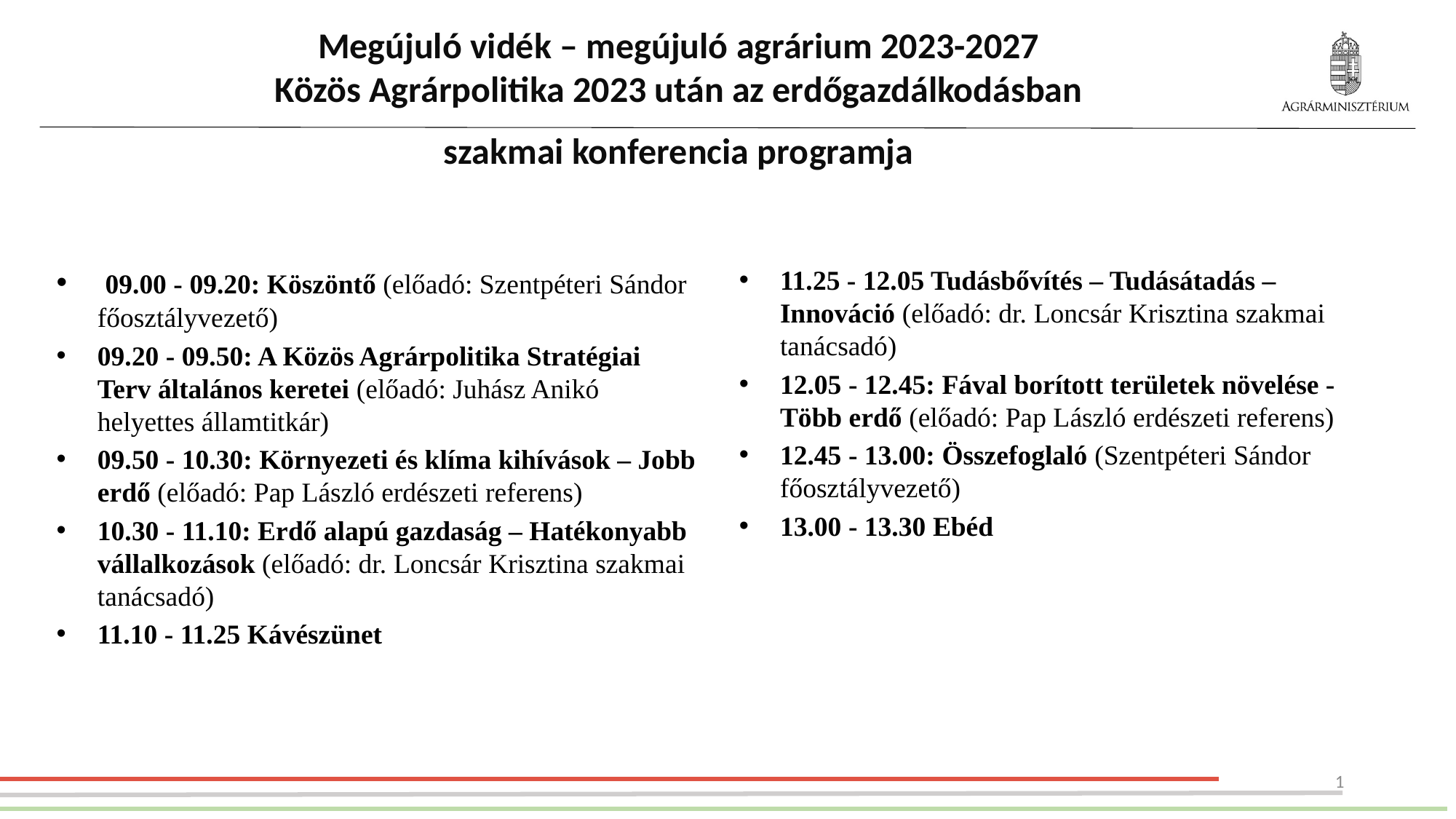

Megújuló vidék – megújuló agrárium 2023-2027
Közös Agrárpolitika 2023 után az erdőgazdálkodásban
szakmai konferencia programja

 09.00 - 09.20: Köszöntő (előadó: Szentpéteri Sándor főosztályvezető)
09.20 - 09.50: A Közös Agrárpolitika Stratégiai Terv általános keretei (előadó: Juhász Anikó helyettes államtitkár)
09.50 - 10.30: Környezeti és klíma kihívások – Jobb erdő (előadó: Pap László erdészeti referens)
10.30 - 11.10: Erdő alapú gazdaság – Hatékonyabb vállalkozások (előadó: dr. Loncsár Krisztina szakmai tanácsadó)
11.10 - 11.25 Kávészünet

11.25 - 12.05 Tudásbővítés – Tudásátadás – Innováció (előadó: dr. Loncsár Krisztina szakmai tanácsadó)
12.05 - 12.45: Fával borított területek növelése - Több erdő (előadó: Pap László erdészeti referens)
12.45 - 13.00: Összefoglaló (Szentpéteri Sándor főosztályvezető)
13.00 - 13.30 Ebéd

1